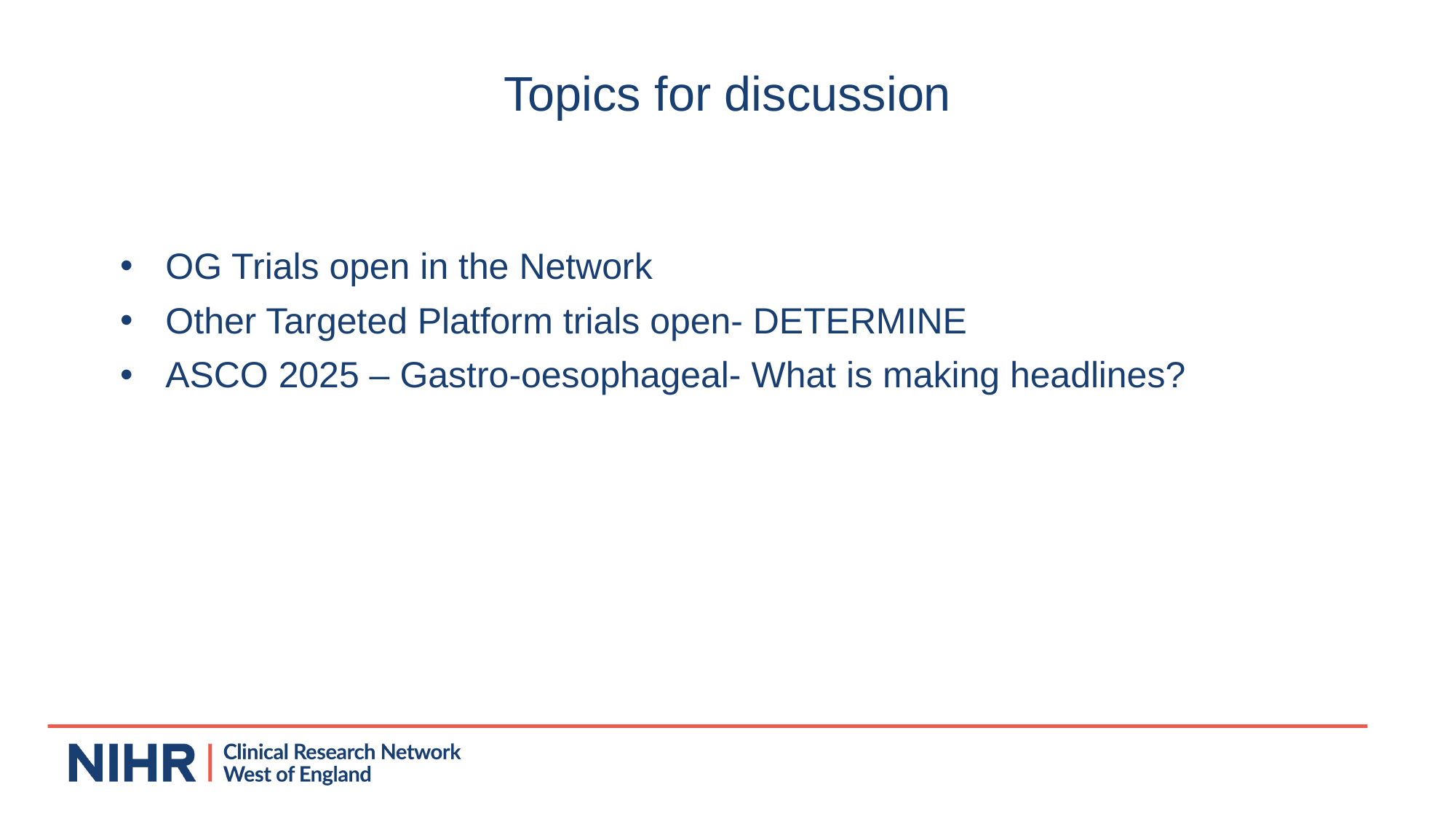

# Topics for discussion

OG Trials open in the Network
Other Targeted Platform trials open- DETERMINE
ASCO 2025 – Gastro-oesophageal- What is making headlines?